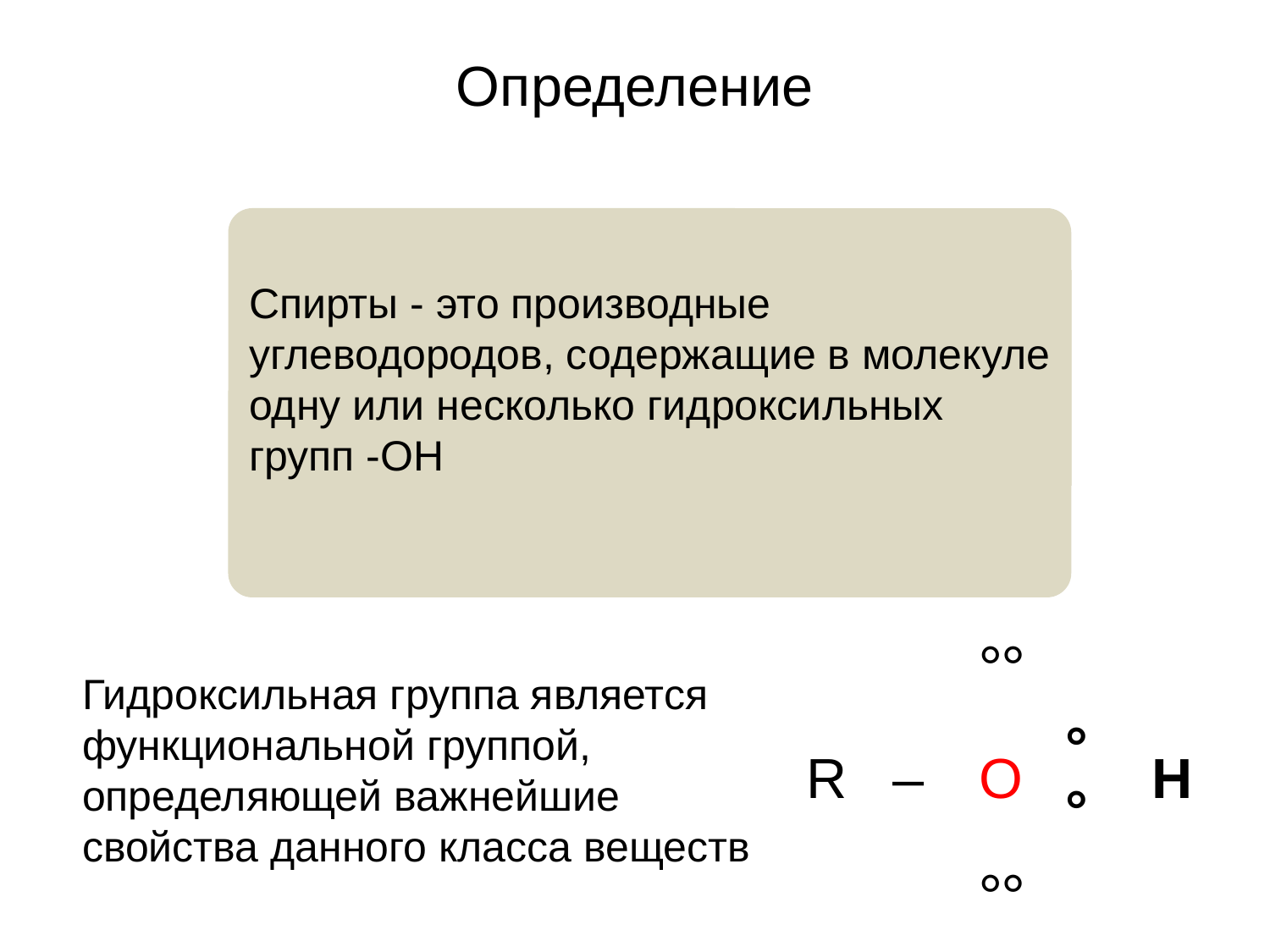

# Определение

Спирты - это производные углеводородов, содержащие в молекуле одну или несколько гидроксильных групп -ОН
|  |  | °° |  |  |
| --- | --- | --- | --- | --- |
| R | – | O | ° ° | H |
|  |  | °° |  |  |
Гидроксильная группа является функциональной группой, определяющей важнейшие свойства данного класса веществ